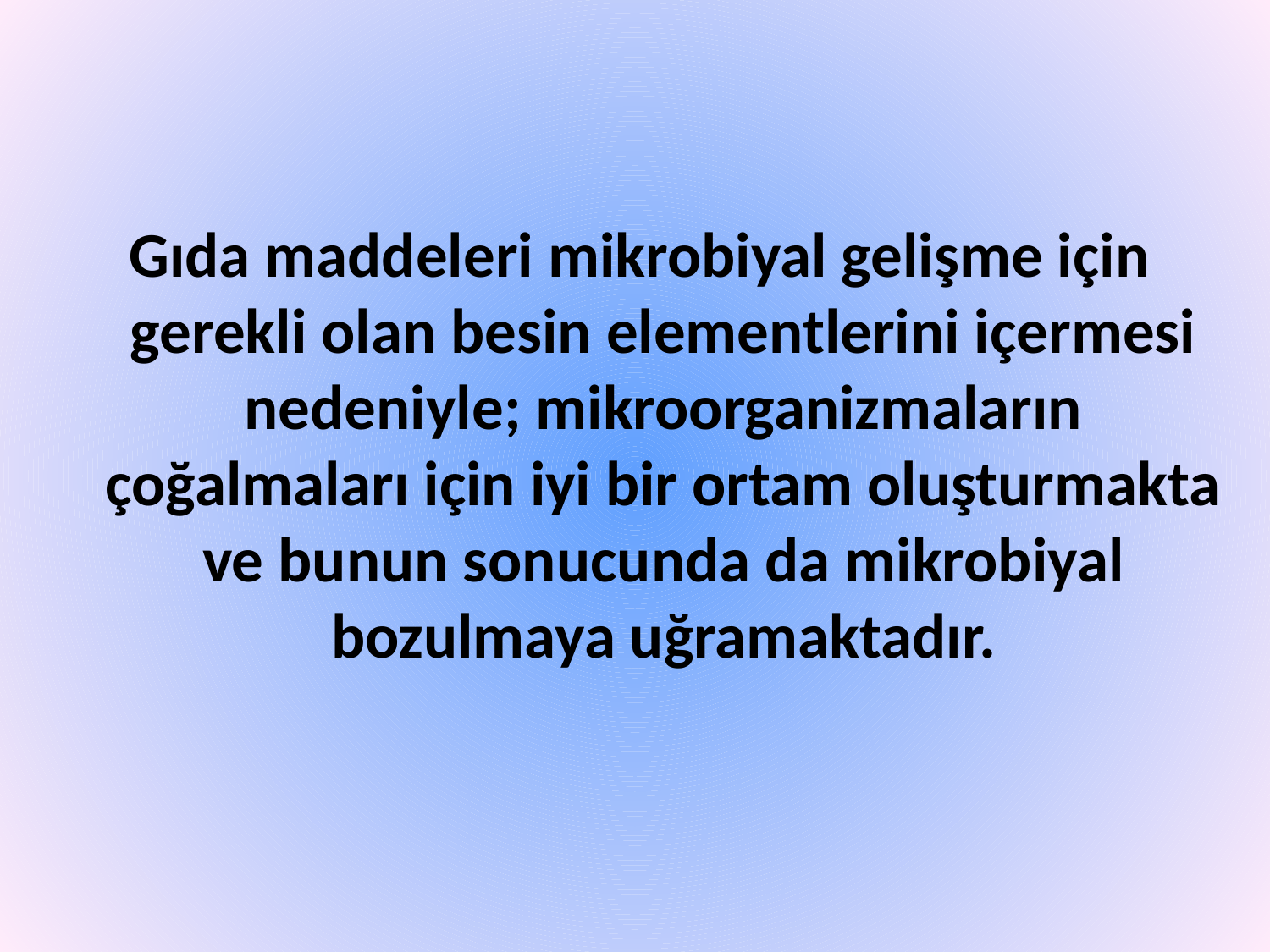

Gıda maddeleri mikrobiyal gelişme için gerekli olan besin elementlerini içermesi nedeniyle; mikroorganizmaların çoğalmaları için iyi bir ortam oluşturmakta ve bunun sonucunda da mikrobiyal bozulmaya uğramaktadır.